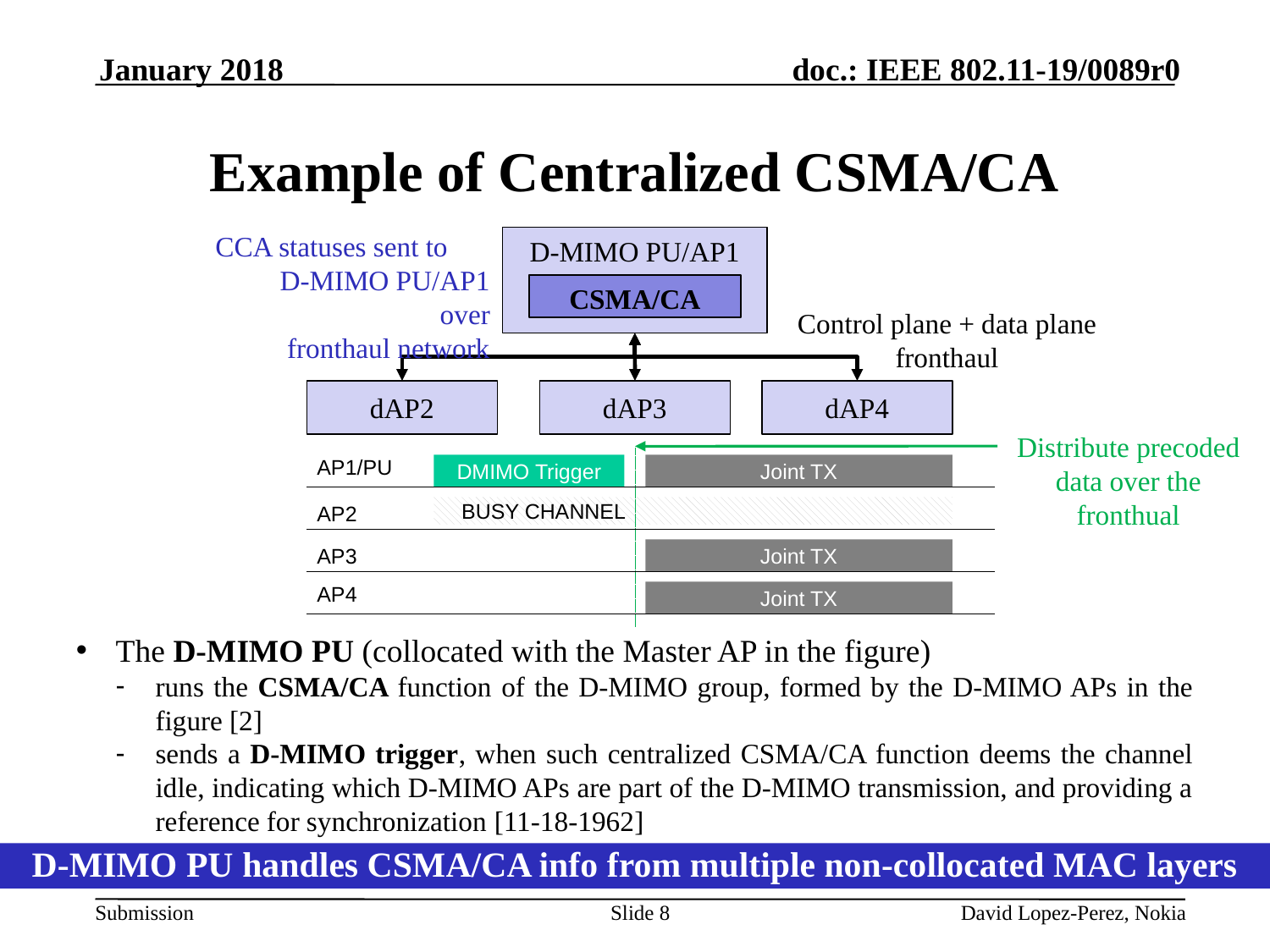

January 2018
# Example of Centralized CSMA/CA
CCA statuses sent to                D-MIMO PU/AP1                             over fronthaul network
D-MIMO PU/AP1
CSMA/CA
Control plane + data plane fronthaul
dAP2
dAP3
dAP4
Distribute precoded data over the fronthual
AP1/PU
DMIMO Trigger
Joint TX
AP2
   BUSY CHANNEL
AP3
Joint TX
AP4
Joint TX
The D-MIMO PU (collocated with the Master AP in the figure)
runs the CSMA/CA function of the D-MIMO group, formed by the D-MIMO APs in the figure [2]
sends a D-MIMO trigger, when such centralized CSMA/CA function deems the channel idle, indicating which D-MIMO APs are part of the D-MIMO transmission, and providing a reference for synchronization [11-18-1962]
D-MIMO PU handles CSMA/CA info from multiple non-collocated MAC layers

Slide 8
David Lopez-Perez, Nokia